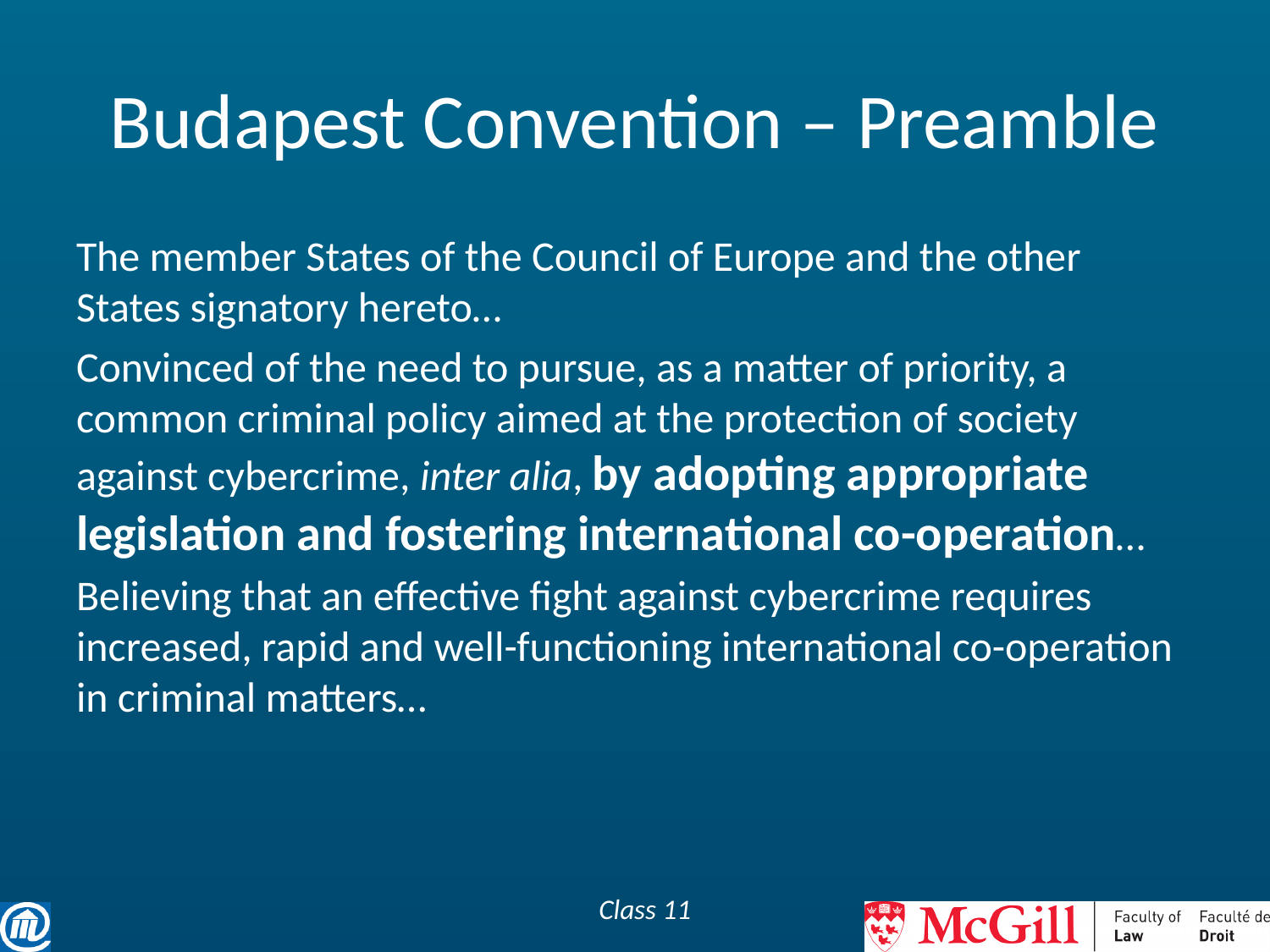

# Budapest Convention – Preamble
The member States of the Council of Europe and the other States signatory hereto…
Convinced of the need to pursue, as a matter of priority, a common criminal policy aimed at the protection of society against cybercrime, inter alia, by adopting appropriate legislation and fostering international co-operation…
Believing that an effective fight against cybercrime requires increased, rapid and well-functioning international co-operation in criminal matters…

Class 11